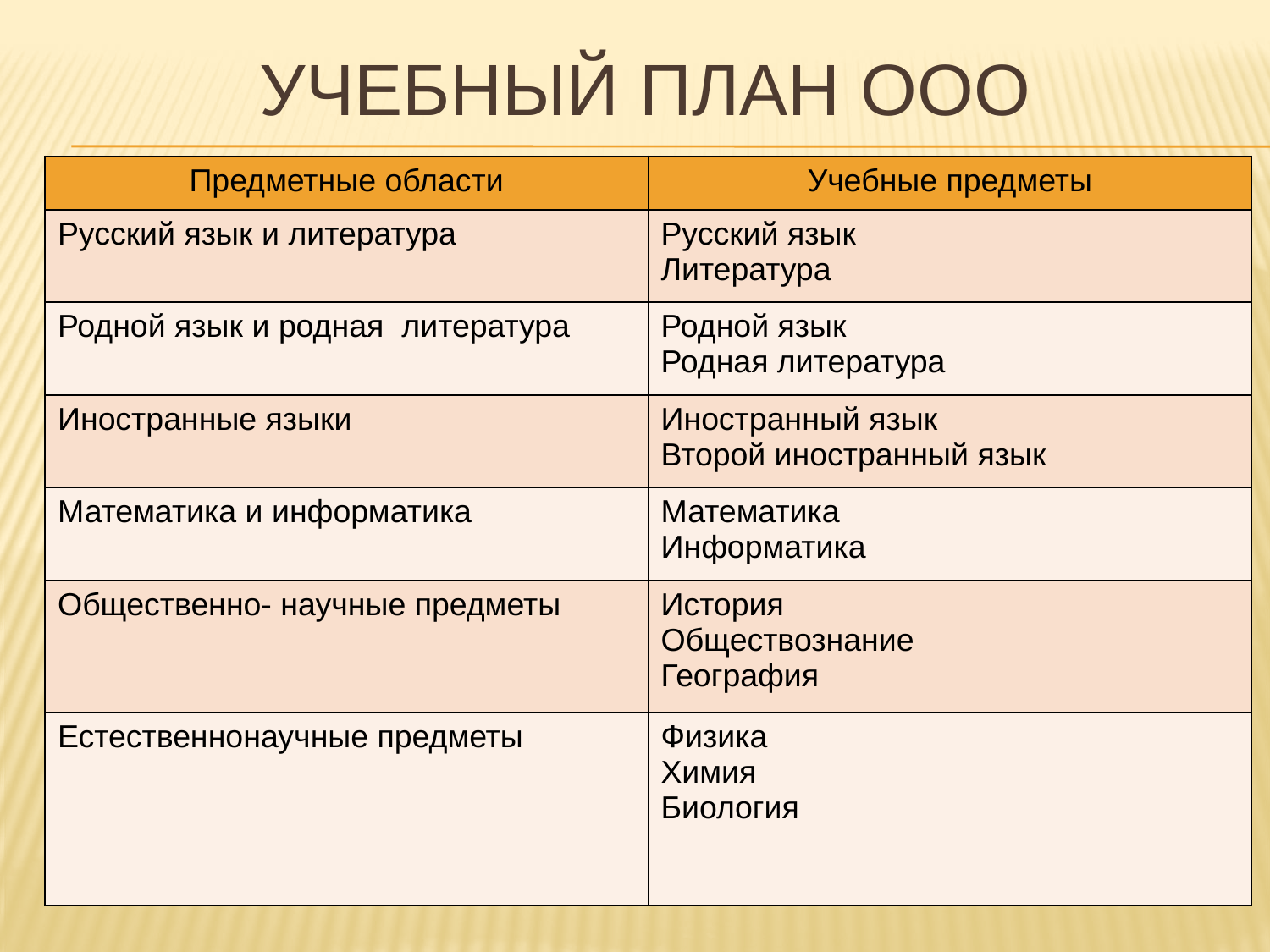

# Учебный план ООО
| Предметные области | Учебные предметы |
| --- | --- |
| Русский язык и литература | Русский язык Литература |
| Родной язык и родная литература | Родной язык Родная литература |
| Иностранные языки | Иностранный язык Второй иностранный язык |
| Математика и информатика | Математика Информатика |
| Общественно- научные предметы | История Обществознание География |
| Естественнонаучные предметы | Физика Химия Биология |